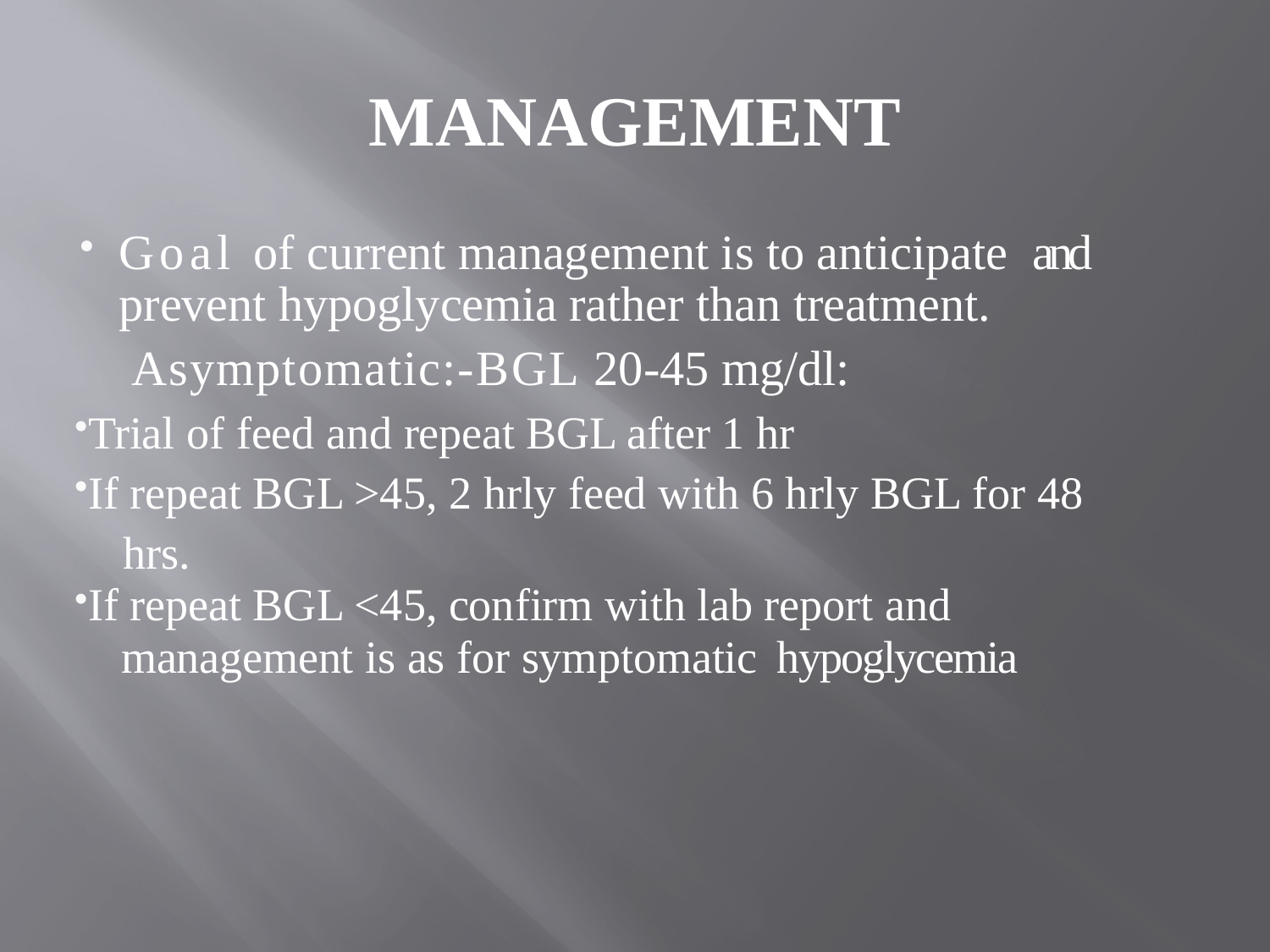

# MANAGEMENT
Goal of current management is to anticipate  a n d     prevent hypoglycemia rather than treatment.
    Asymptomatic:-BGL 20-45 mg/dl:
Trial of feed and repeat BGL after 1 hr
If repeat BGL >45, 2 hrly feed with 6 hrly BGL for 48
     hrs.
If repeat BGL <45, confirm with lab report and
    management is as for symptomatic  hypoglycemia